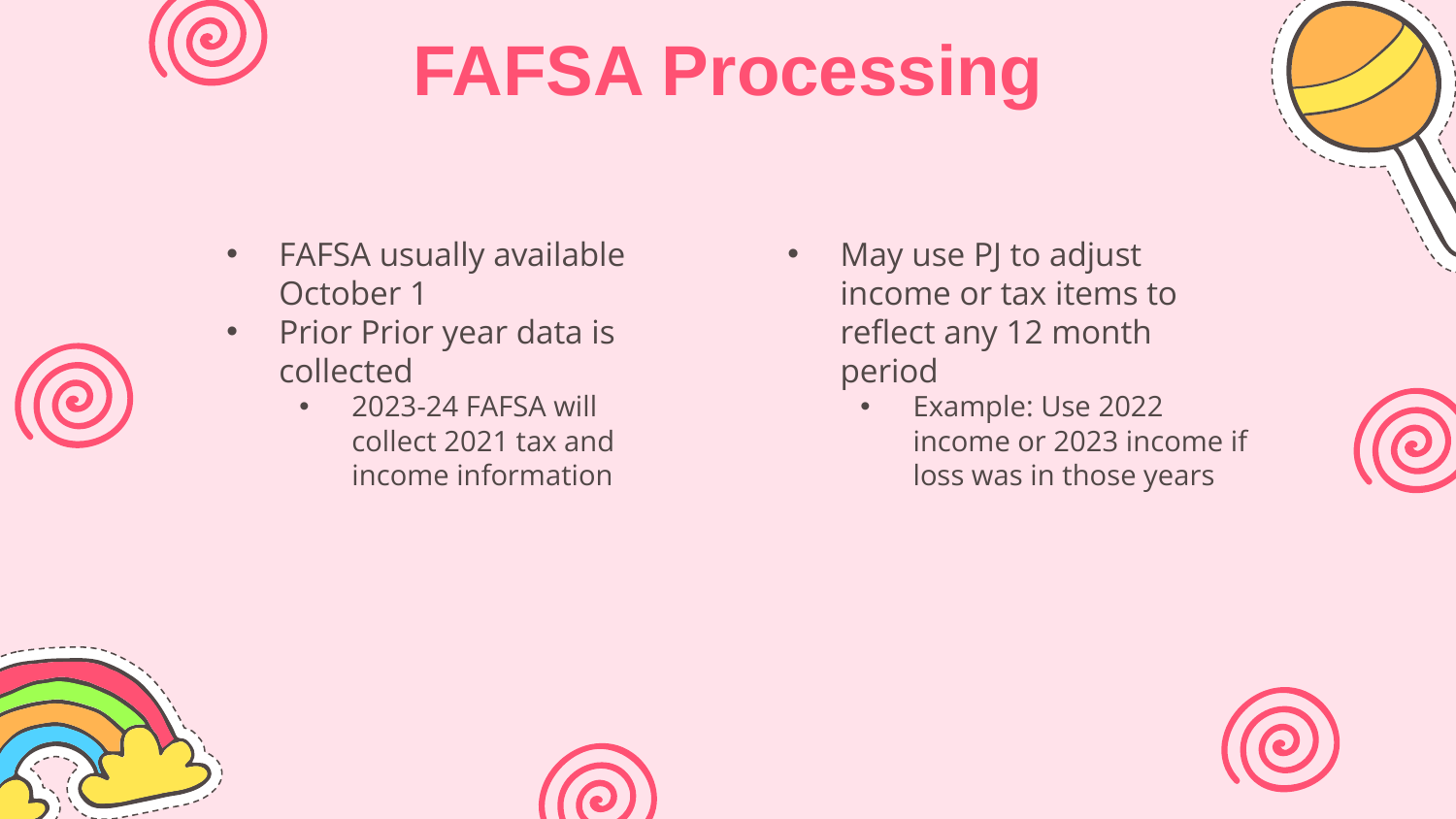

# FAFSA Processing
FAFSA usually available October 1
Prior Prior year data is collected
2023-24 FAFSA will collect 2021 tax and income information
May use PJ to adjust income or tax items to reflect any 12 month period
Example: Use 2022 income or 2023 income if loss was in those years